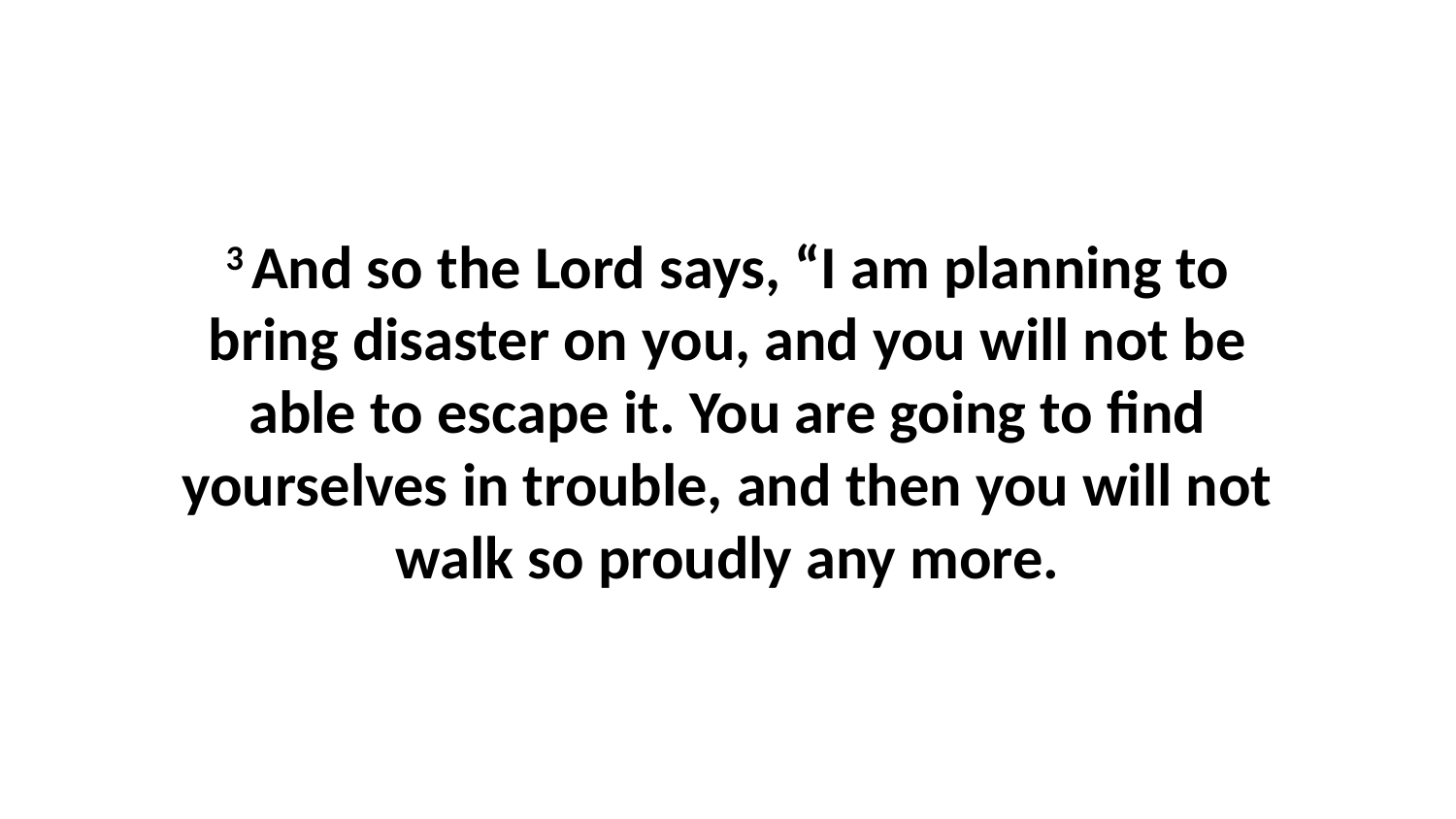

3 And so the Lord says, “I am planning to bring disaster on you, and you will not be able to escape it. You are going to find yourselves in trouble, and then you will not walk so proudly any more.